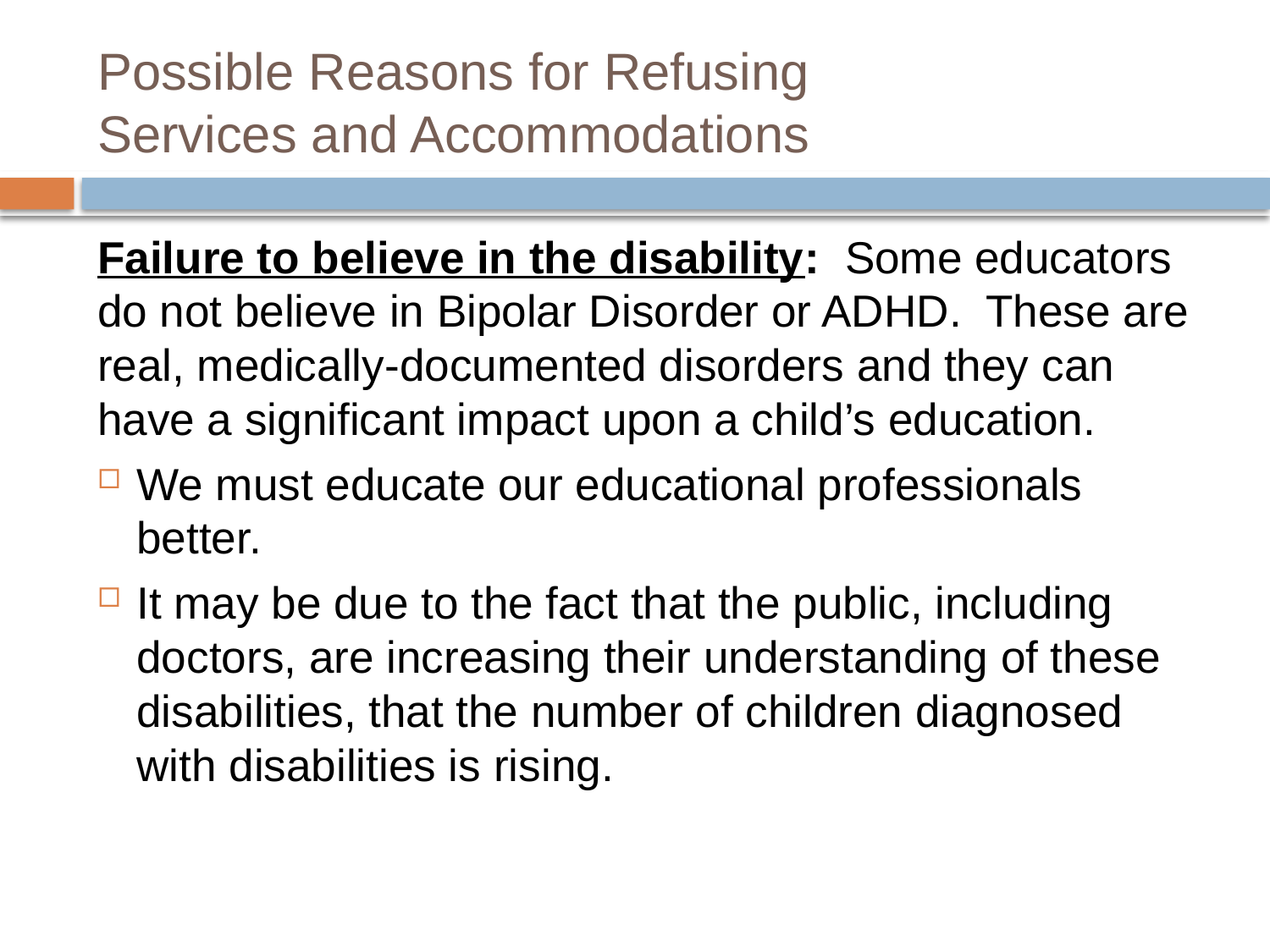

# Possible Reasons for Refusing Services and Accommodations
Failure to believe in the disability:  Some educators do not believe in Bipolar Disorder or ADHD.  These are real, medically-documented disorders and they can have a significant impact upon a child’s education.
We must educate our educational professionals better.
It may be due to the fact that the public, including doctors, are increasing their understanding of these disabilities, that the number of children diagnosed with disabilities is rising.